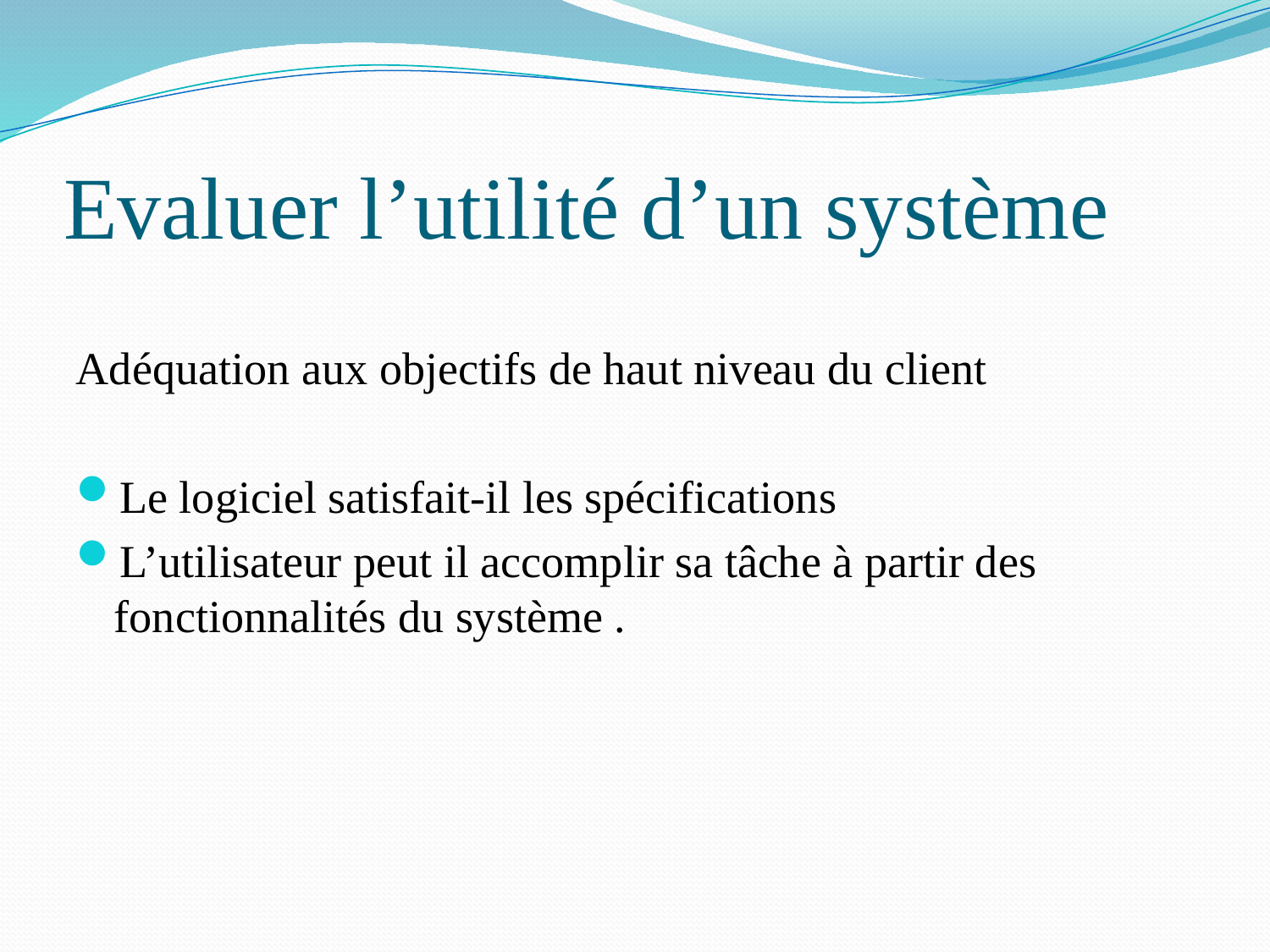

# Evaluer l’utilité d’un système

Adéquation aux objectifs de haut niveau du client

Le logiciel satisfait-il les spécifications
L’utilisateur peut il accomplir sa tâche à partir des fonctionnalités du système .